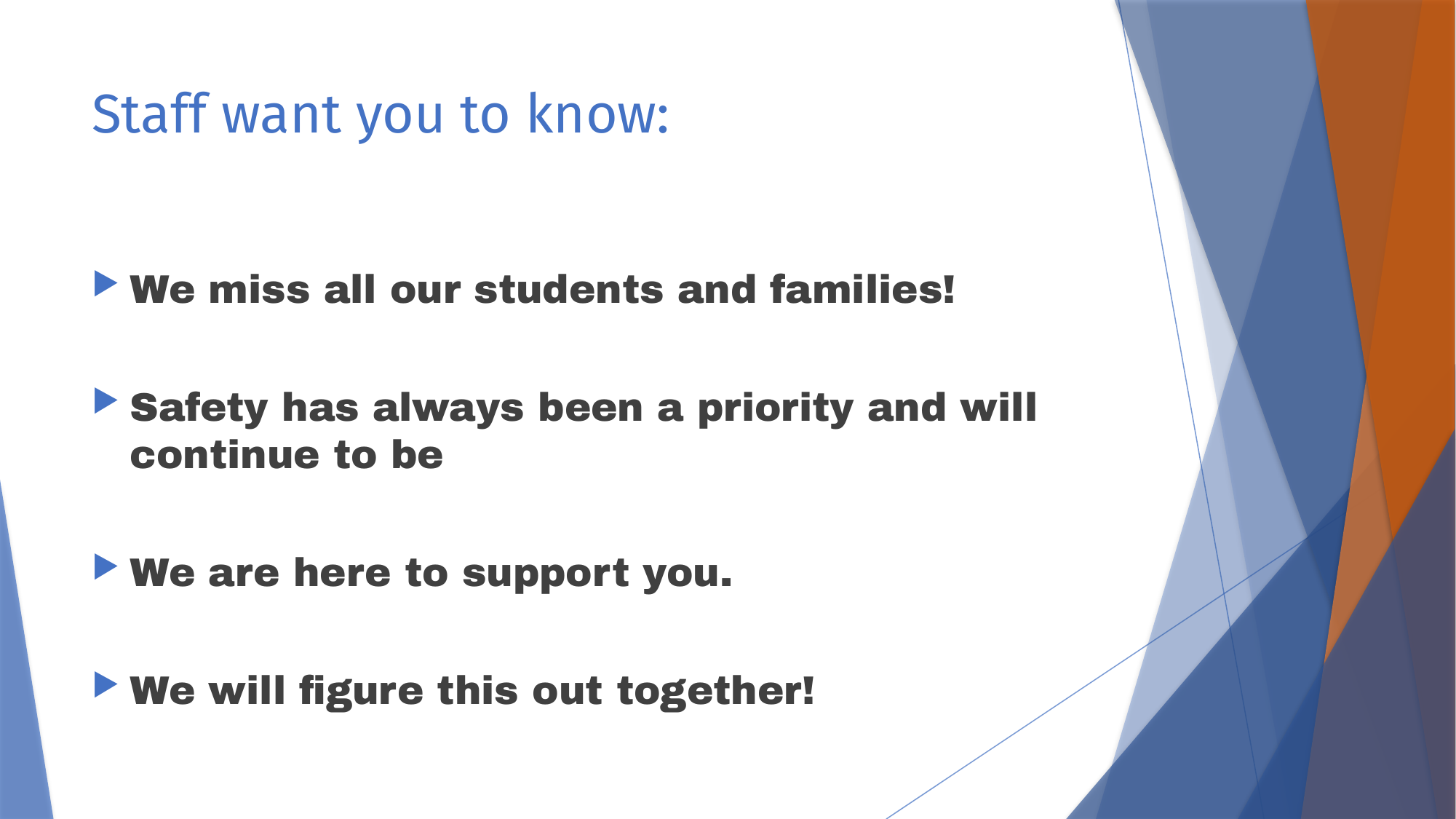

# Staff want you to know:
We miss all our students and families!

Safety has always been a priority and will continue to be

We are here to support you.

We will figure this out together!